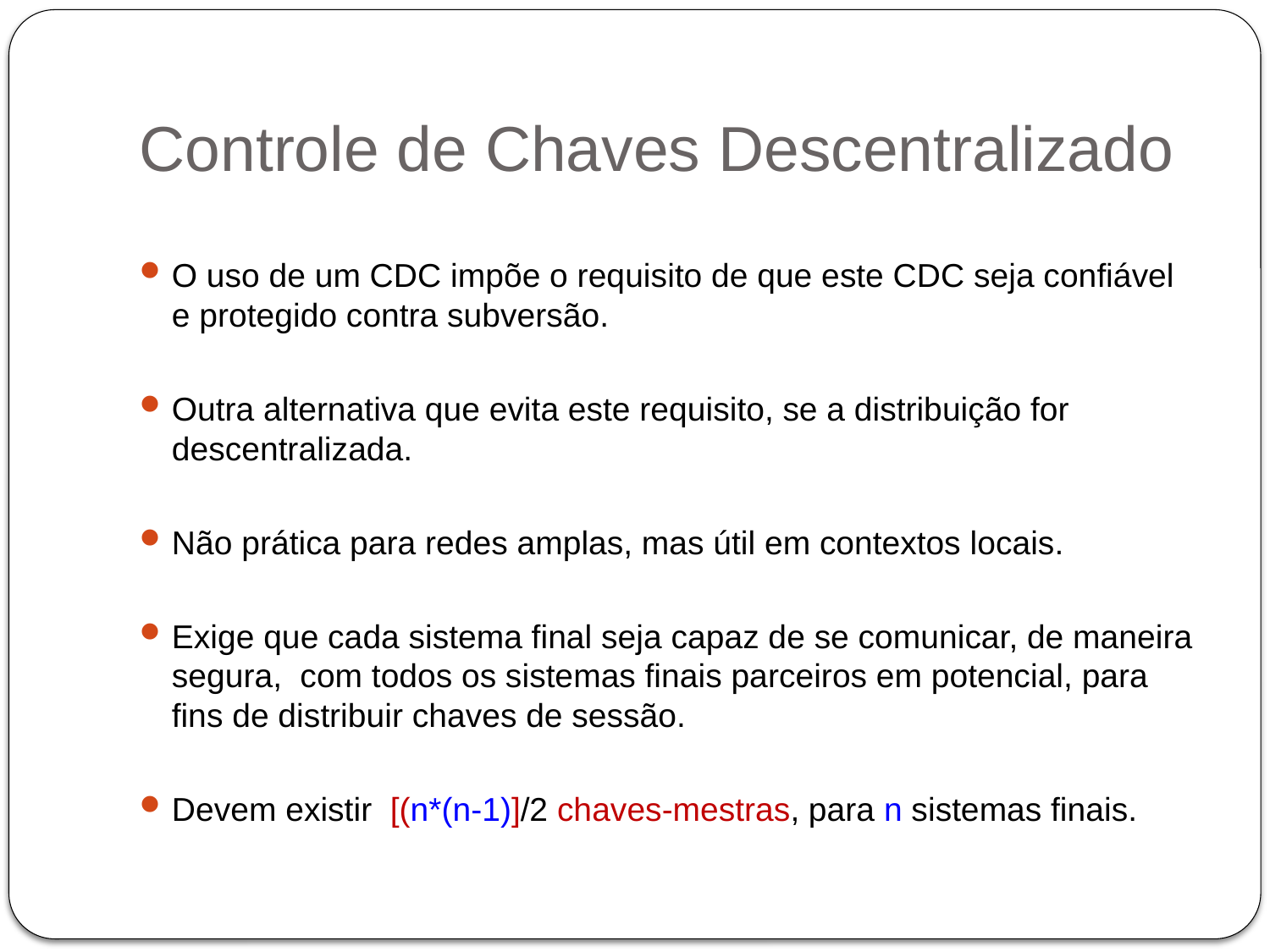

# Controle de Chaves Descentralizado

O uso de um CDC impõe o requisito de que este CDC seja confiável e protegido contra subversão.

Outra alternativa que evita este requisito, se a distribuição for descentralizada.

Não prática para redes amplas, mas útil em contextos locais.

Exige que cada sistema final seja capaz de se comunicar, de maneira segura,  com todos os sistemas finais parceiros em potencial, para fins de distribuir chaves de sessão.

Devem existir  [(n*(n-1)]/2 chaves-mestras, para n sistemas finais.